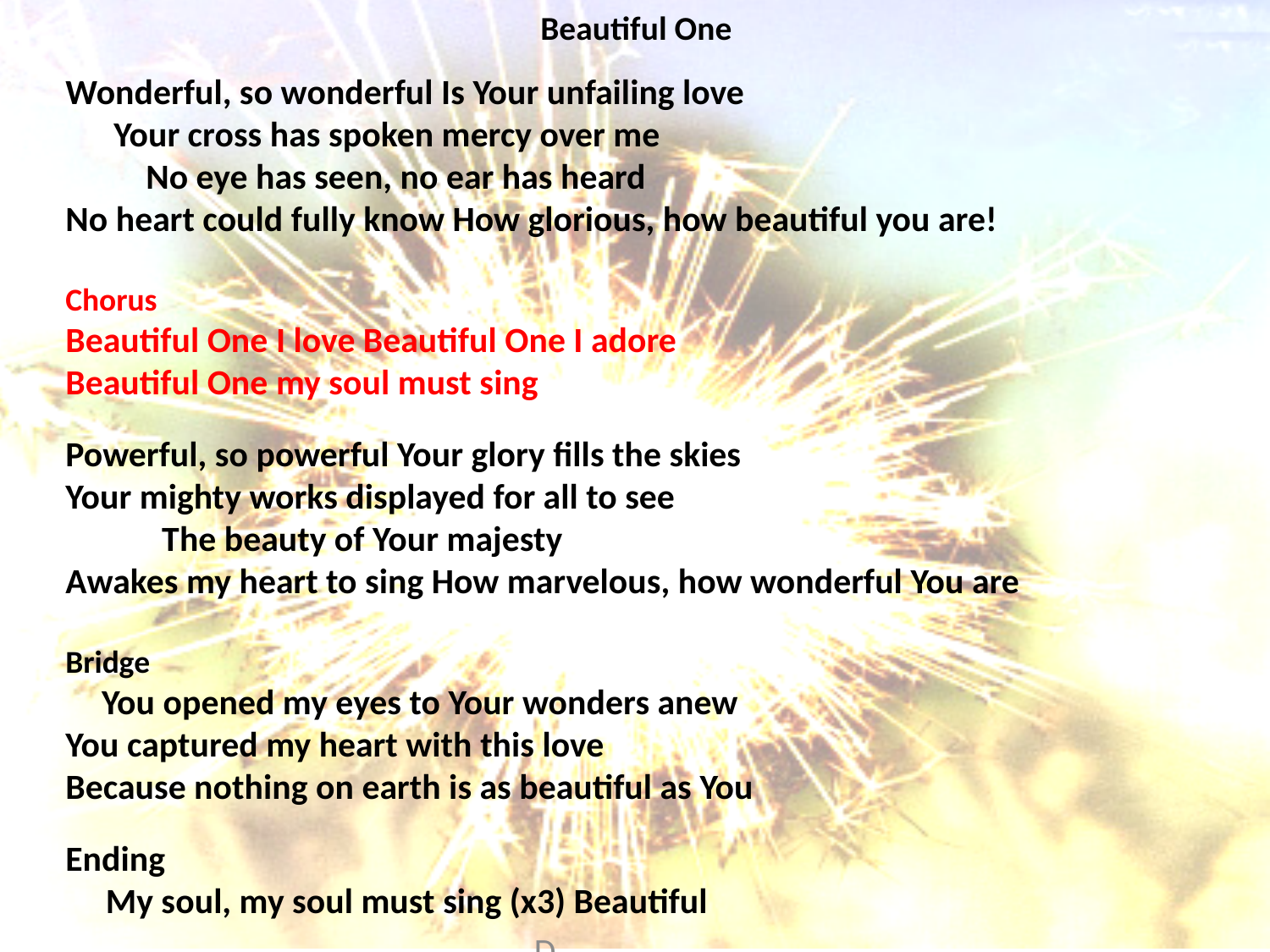

# Beautiful One
Wonderful, so wonderful Is Your unfailing love                                         Your cross has spoken mercy over me                                                        No eye has seen, no ear has heard
No heart could fully know How glorious, how beautiful you are!
Chorus                                                                                                                       Beautiful One I love Beautiful One I adore                                        Beautiful One my soul must sing
Powerful, so powerful Your glory fills the skies
Your mighty works displayed for all to see                                                        The beauty of Your majesty
Awakes my heart to sing How marvelous, how wonderful You are
Bridge                                                                                                                               You opened my eyes to Your wonders anew
You captured my heart with this love
Because nothing on earth is as beautiful as You
Ending                                                                                                                My soul, my soul must sing (x3) Beautiful
D
One